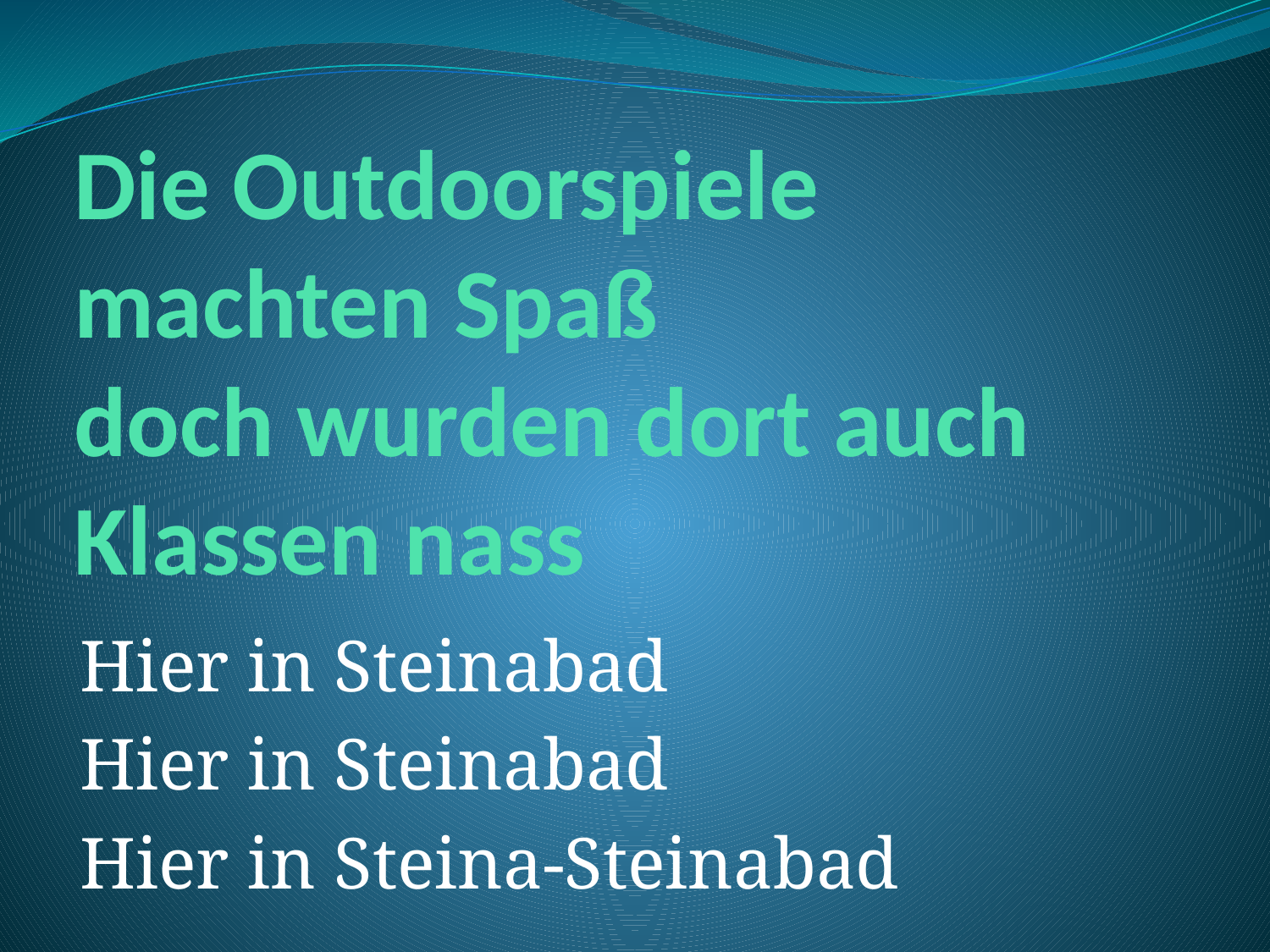

# Die Outdoorspiele machten Spaß doch wurden dort auch Klassen nass
Hier in Steinabad
Hier in Steinabad
Hier in Steina-Steinabad